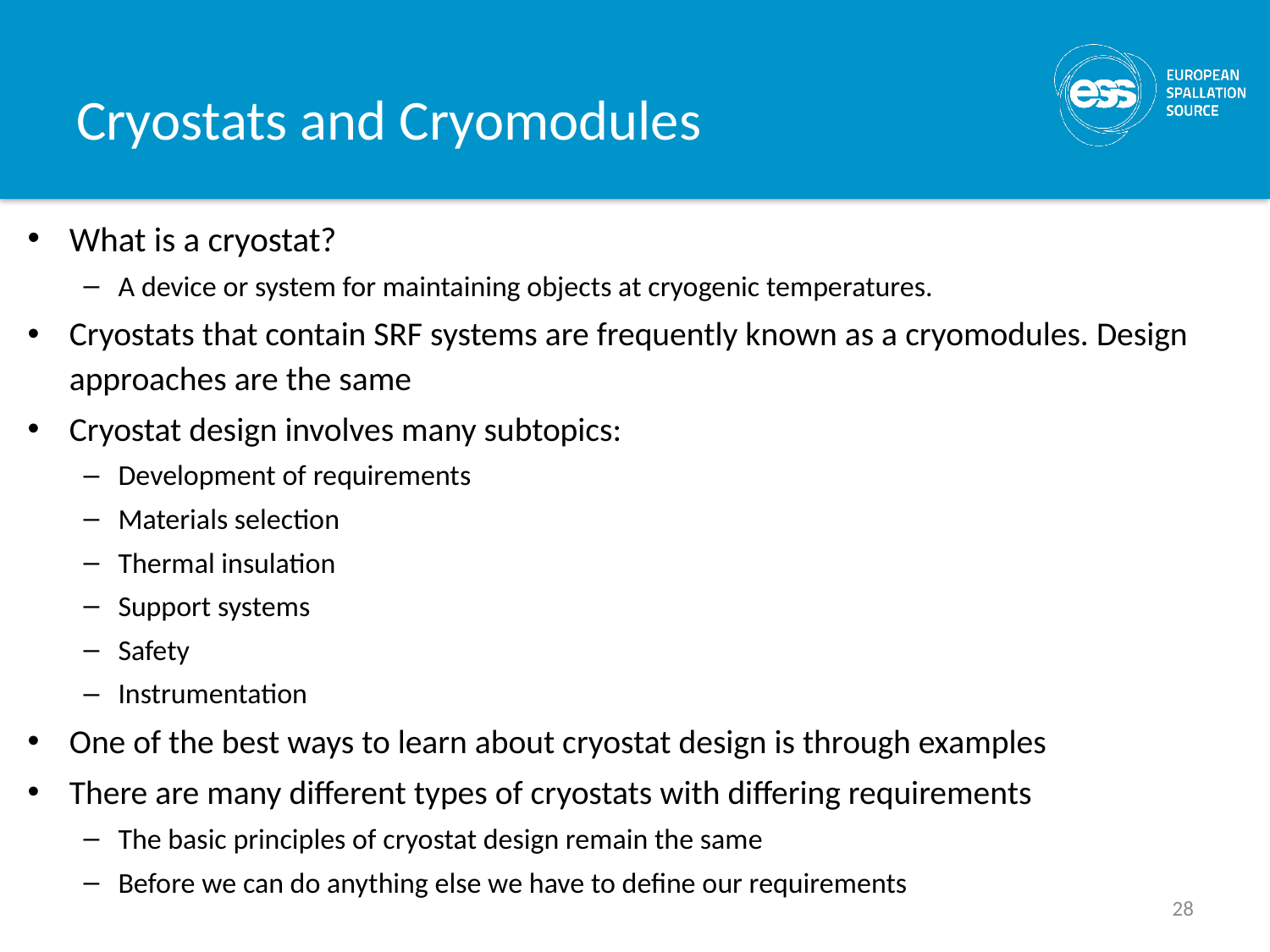

# Cryostats and Cryomodules
What is a cryostat?
A device or system for maintaining objects at cryogenic temperatures.
Cryostats that contain SRF systems are frequently known as a cryomodules. Design approaches are the same
Cryostat design involves many subtopics:
Development of requirements
Materials selection
Thermal insulation
Support systems
Safety
Instrumentation
One of the best ways to learn about cryostat design is through examples
There are many different types of cryostats with differing requirements
The basic principles of cryostat design remain the same
Before we can do anything else we have to define our requirements

28